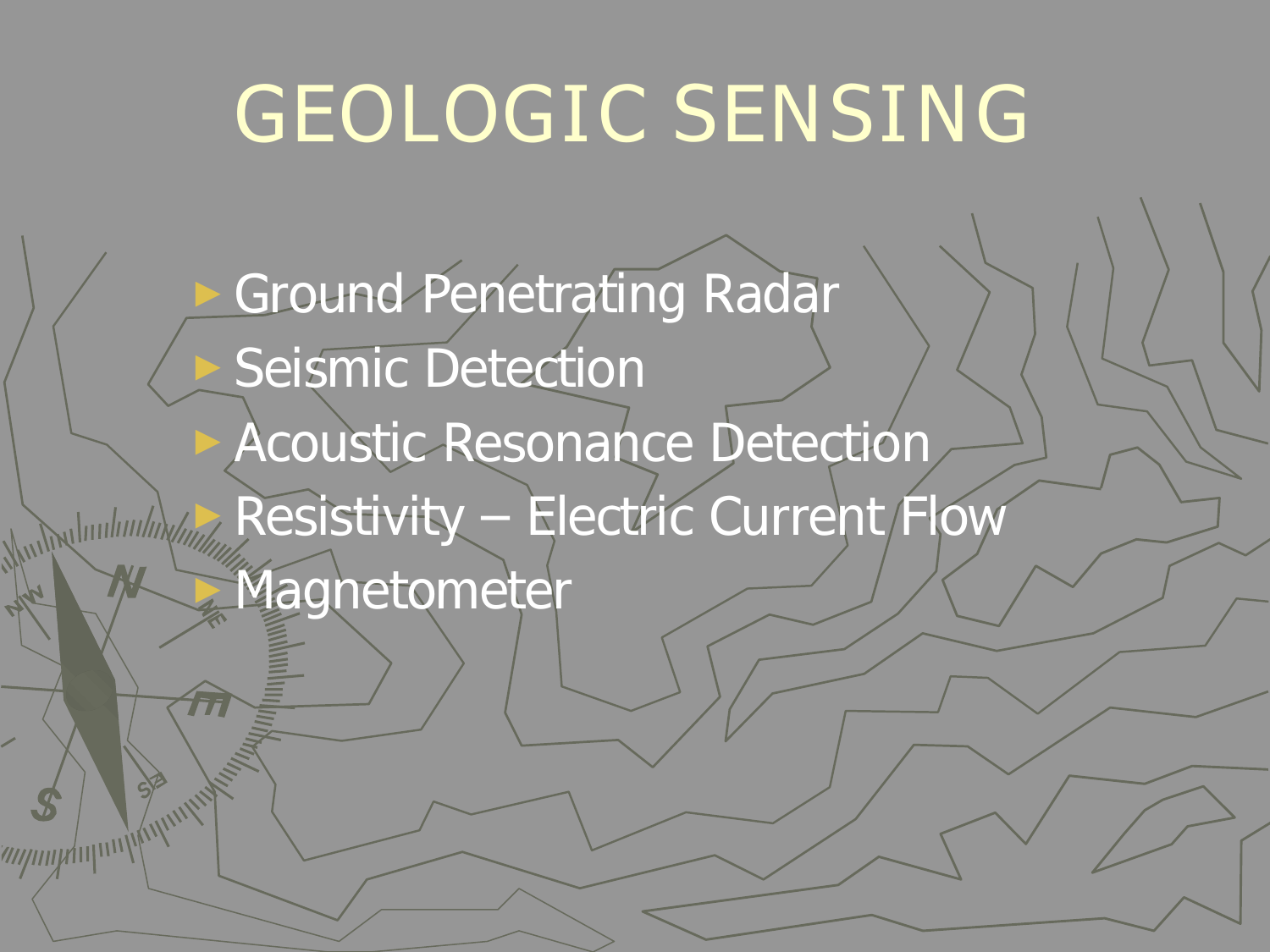

# GEOLOGIC SENSING
Ground Penetrating Radar
Seismic Detection
Acoustic Resonance Detection
Resistivity – Electric Current Flow
Magnetometer